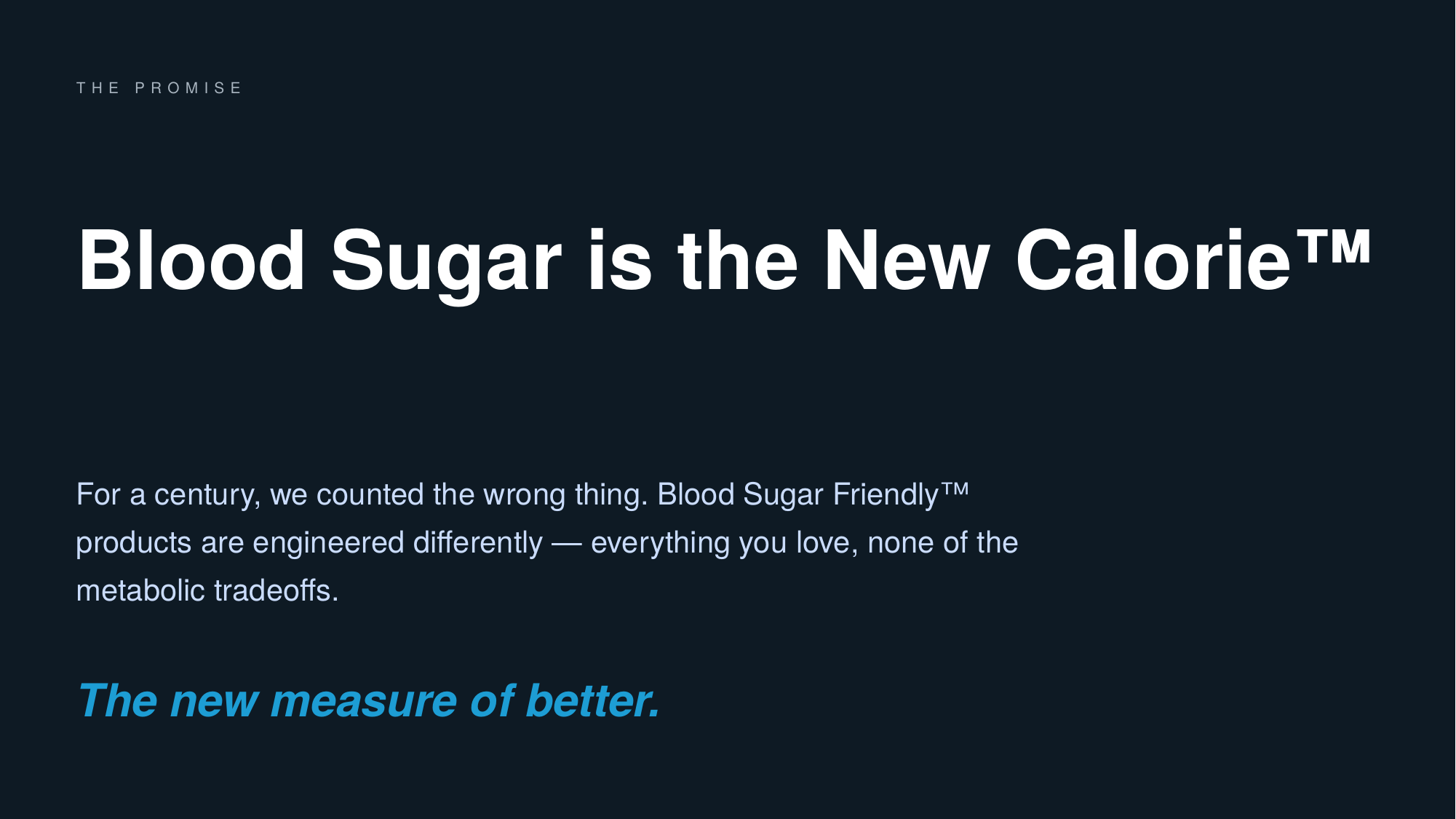

THE PROMISE
Blood Sugar is the New Calorie™
For a century, we counted the wrong thing. Blood Sugar Friendly™ products are engineered differently — everything you love, none of the metabolic tradeoffs.
The new measure of better.